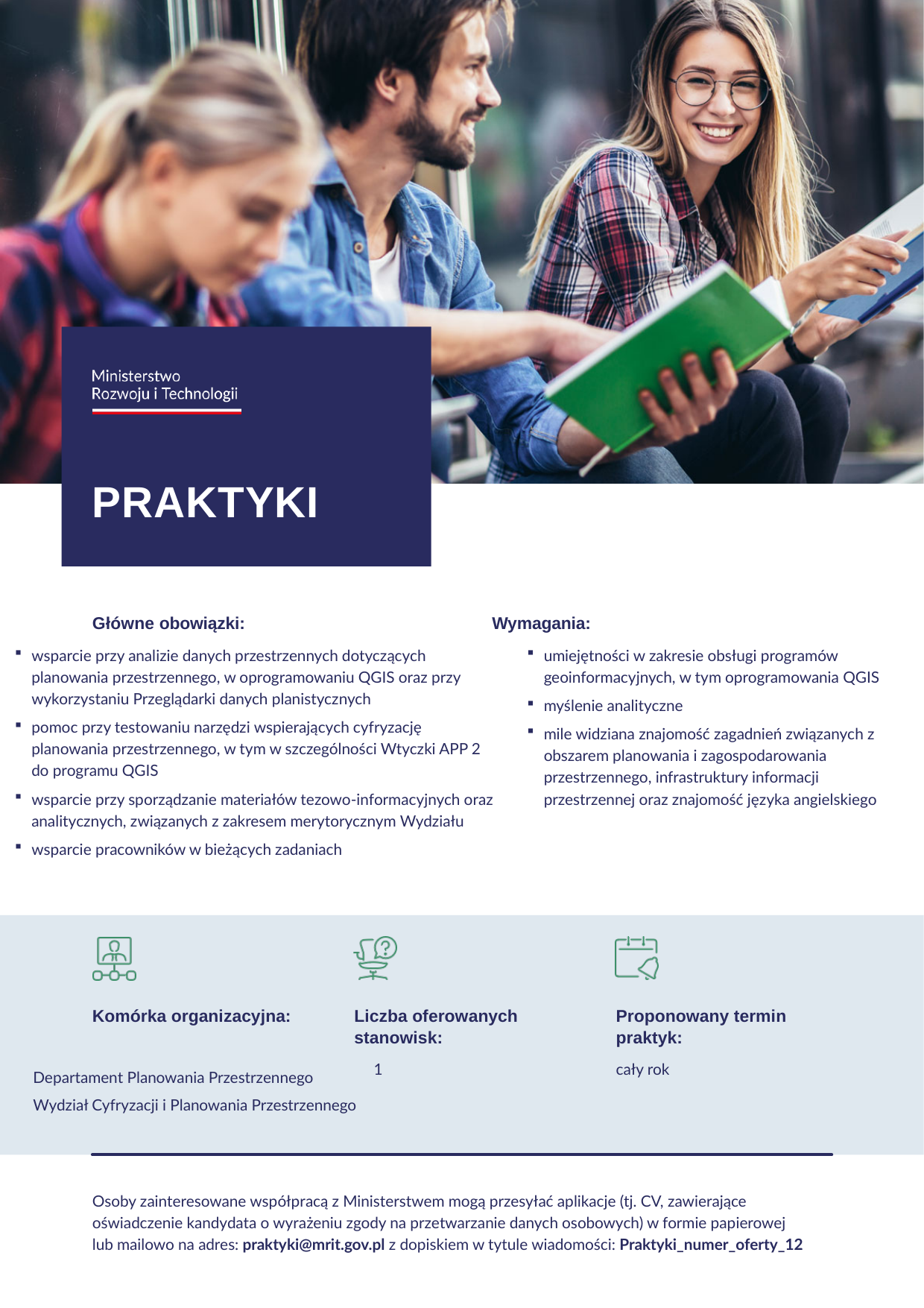

wsparcie przy analizie danych przestrzennych dotyczących planowania przestrzennego, w oprogramowaniu QGIS oraz przy wykorzystaniu Przeglądarki danych planistycznych
pomoc przy testowaniu narzędzi wspierających cyfryzację planowania przestrzennego, w tym w szczególności Wtyczki APP 2 do programu QGIS
wsparcie przy sporządzanie materiałów tezowo-informacyjnych oraz analitycznych, związanych z zakresem merytorycznym Wydziału
wsparcie pracowników w bieżących zadaniach
umiejętności w zakresie obsługi programów geoinformacyjnych, w tym oprogramowania QGIS
myślenie analityczne
mile widziana znajomość zagadnień związanych z obszarem planowania i zagospodarowania przestrzennego, infrastruktury informacji przestrzennej oraz znajomość języka angielskiego
     1
cały rok
Departament Planowania Przestrzennego
Wydział Cyfryzacji i Planowania Przestrzennego

Osoby zainteresowane współpracą z Ministerstwem mogą przesyłać aplikacje (tj. CV, zawierające oświadczenie kandydata o wyrażeniu zgody na przetwarzanie danych osobowych) w formie papierowej lub mailowo na adres: praktyki@mrit.gov.pl z dopiskiem w tytule wiadomości: Praktyki_numer_oferty_12